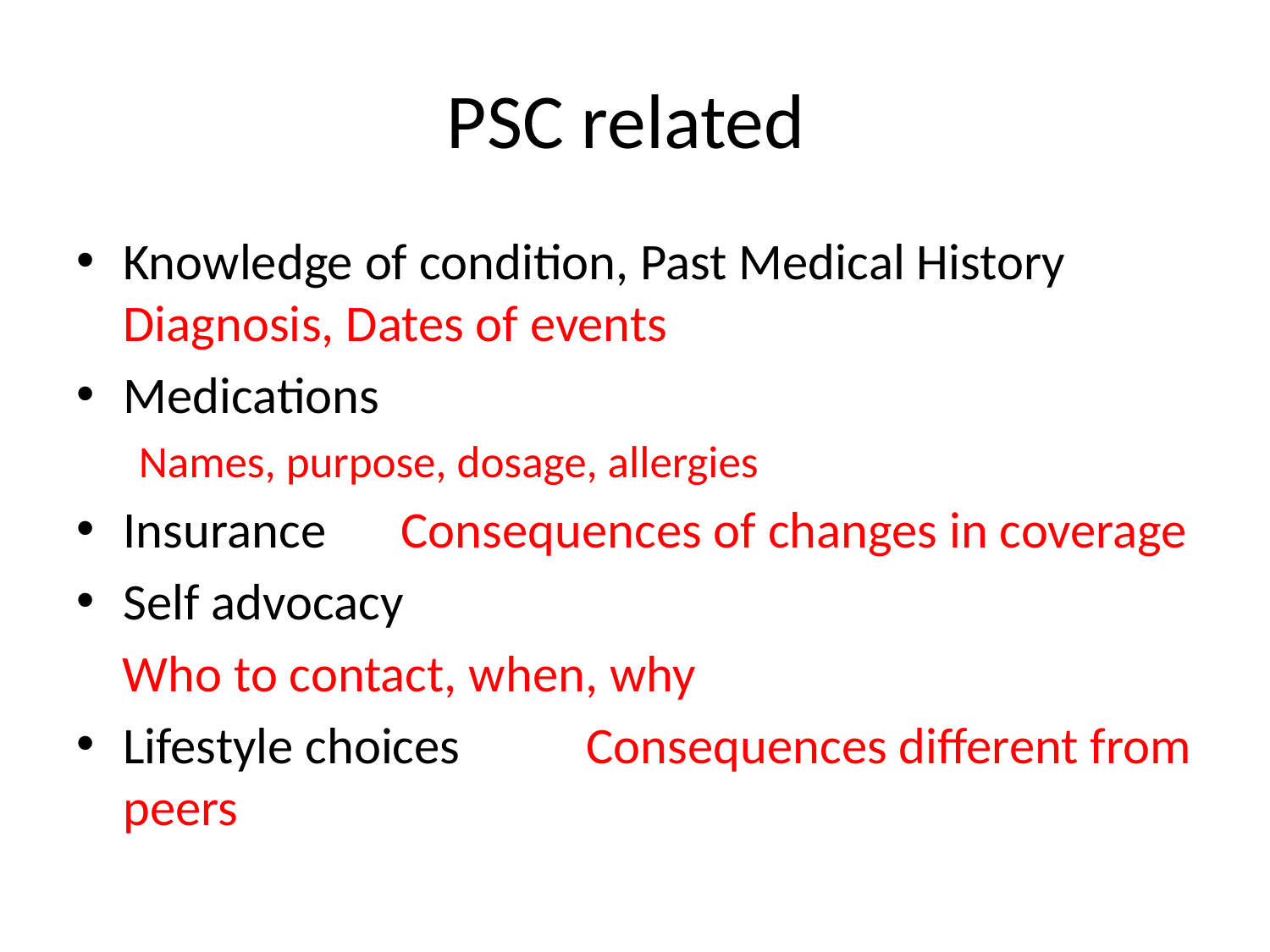

# PSC related
Knowledge of condition, Past Medical History        Diagnosis, Dates of events
Medications
Names, purpose, dosage, allergies
Insurance				    Consequences of changes in coverage
Self advocacy
    Who to contact, when, why
Lifestyle choices			          Consequences different from peers